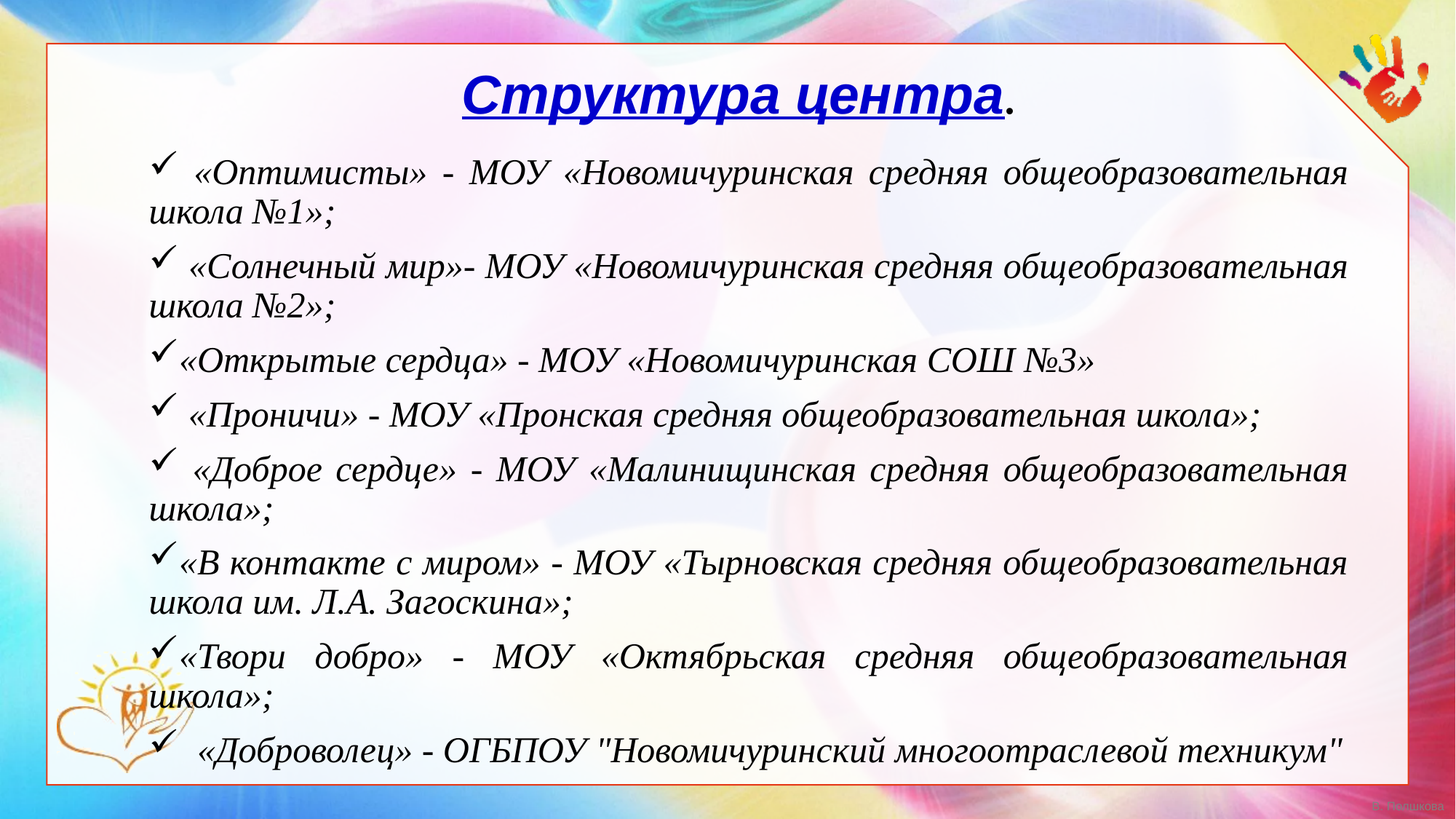

Структура центра.
 «Оптимисты» - МОУ «Новомичуринская средняя общеобразовательная школа №1»;
 «Солнечный мир»- МОУ «Новомичуринская средняя общеобразовательная школа №2»;
«Открытые сердца» - МОУ «Новомичуринская СОШ №3»
 «Проничи» - МОУ «Пронская средняя общеобразовательная школа»;
 «Доброе сердце» - МОУ «Малинищинская средняя общеобразовательная школа»;
«В контакте с миром» - МОУ «Тырновская средняя общеобразовательная школа им. Л.А. Загоскина»;
«Твори добро» - МОУ «Октябрьская средняя общеобразовательная школа»;
  «Доброволец» - ОГБПОУ "Новомичуринский многоотраслевой техникум"